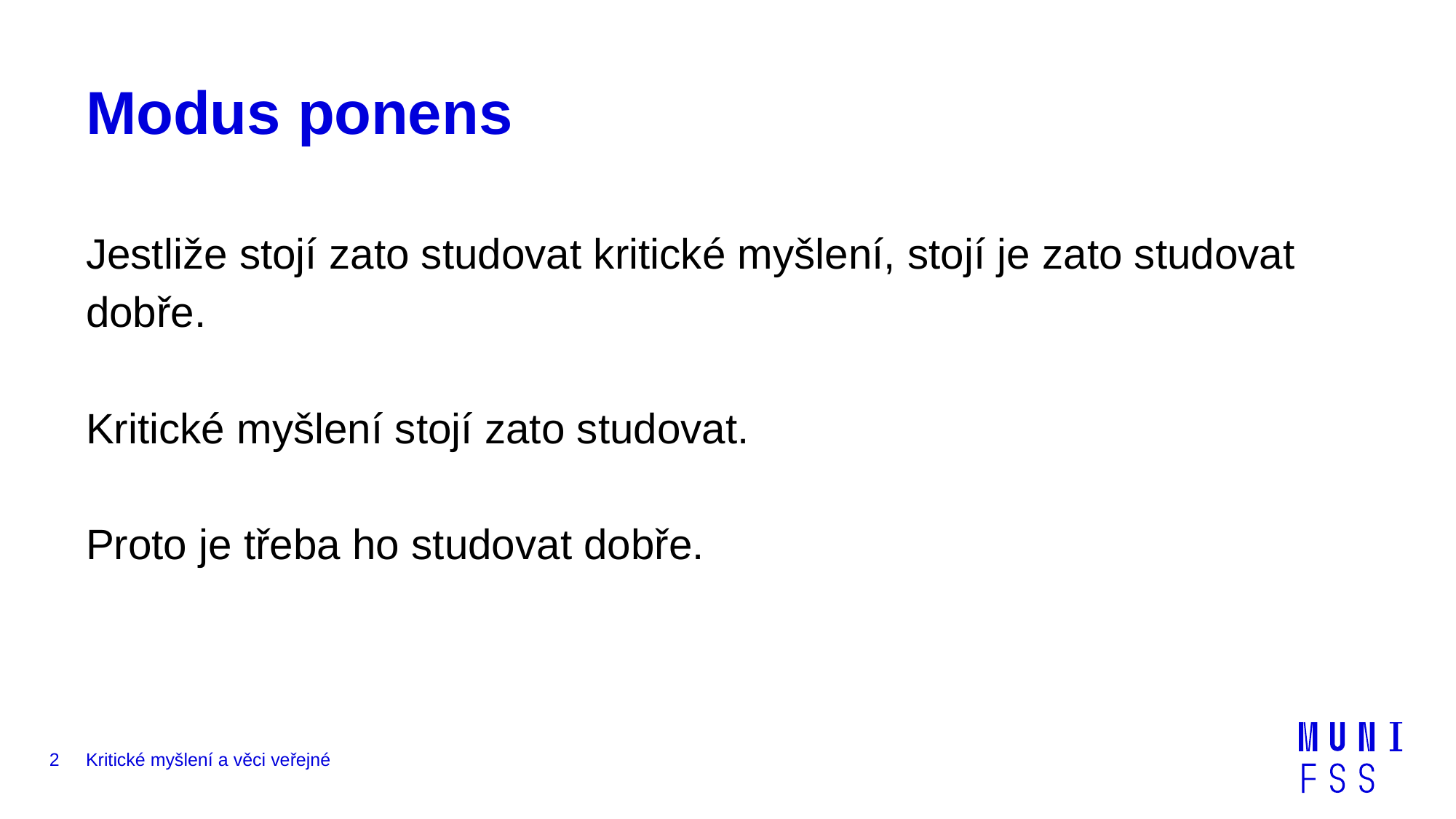

# Modus ponens

Jestliže stojí zato studovat kritické myšlení, stojí je zato studovat dobře.

Kritické myšlení stojí zato studovat.

Proto je třeba ho studovat dobře.
2
Kritické myšlení a věci veřejné